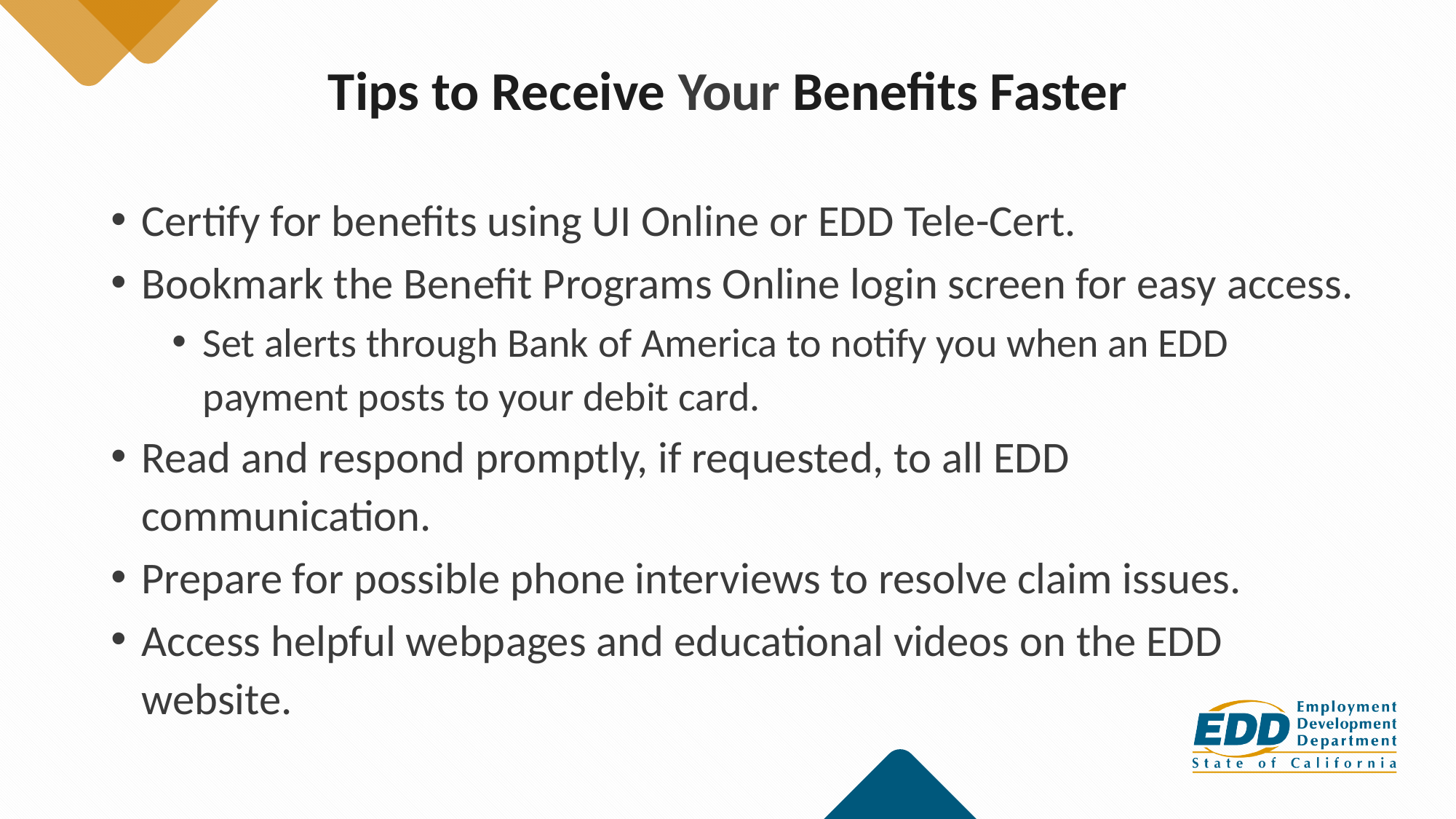

# Tips to Receive Your Benefits Faster
Certify for benefits using UI Online or EDD Tele-Cert.
Bookmark the Benefit Programs Online login screen for easy access.
Set alerts through Bank of America to notify you when an EDD payment posts to your debit card.
Read and respond promptly, if requested, to all EDD communication.
Prepare for possible phone interviews to resolve claim issues.
Access helpful webpages and educational videos on the EDD website.